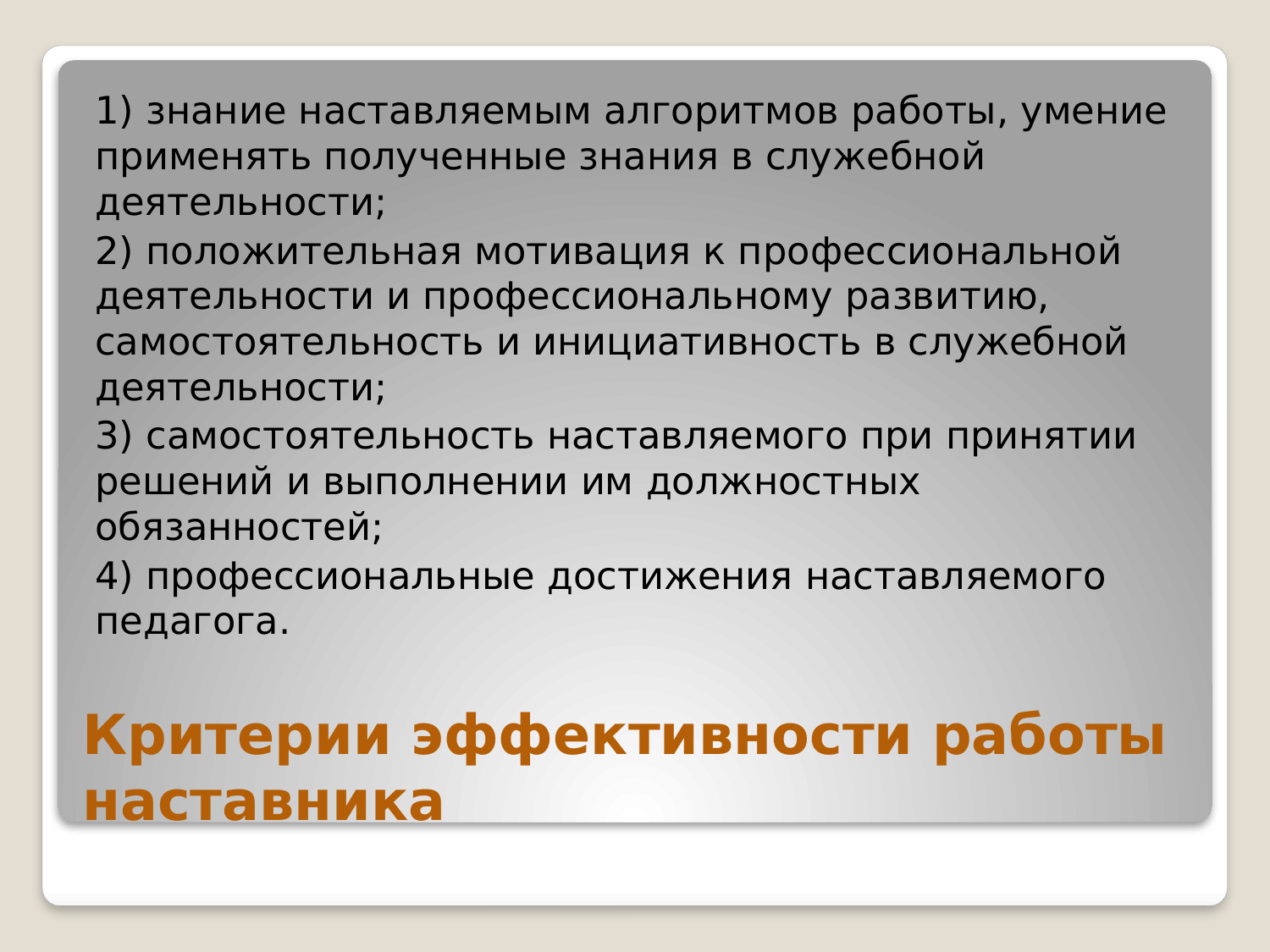

1) знание наставляемым алгоритмов работы, умение применять полученные знания в служебной деятельности;
2) положительная мотивация к профессиональной деятельности и профессиональному развитию, самостоятельность и инициативность в служебной деятельности;
3) самостоятельность наставляемого при принятии решений и выполнении им должностных обязанностей;
4) профессиональные достижения наставляемого педагога.
# Критерии эффективности работы наставника